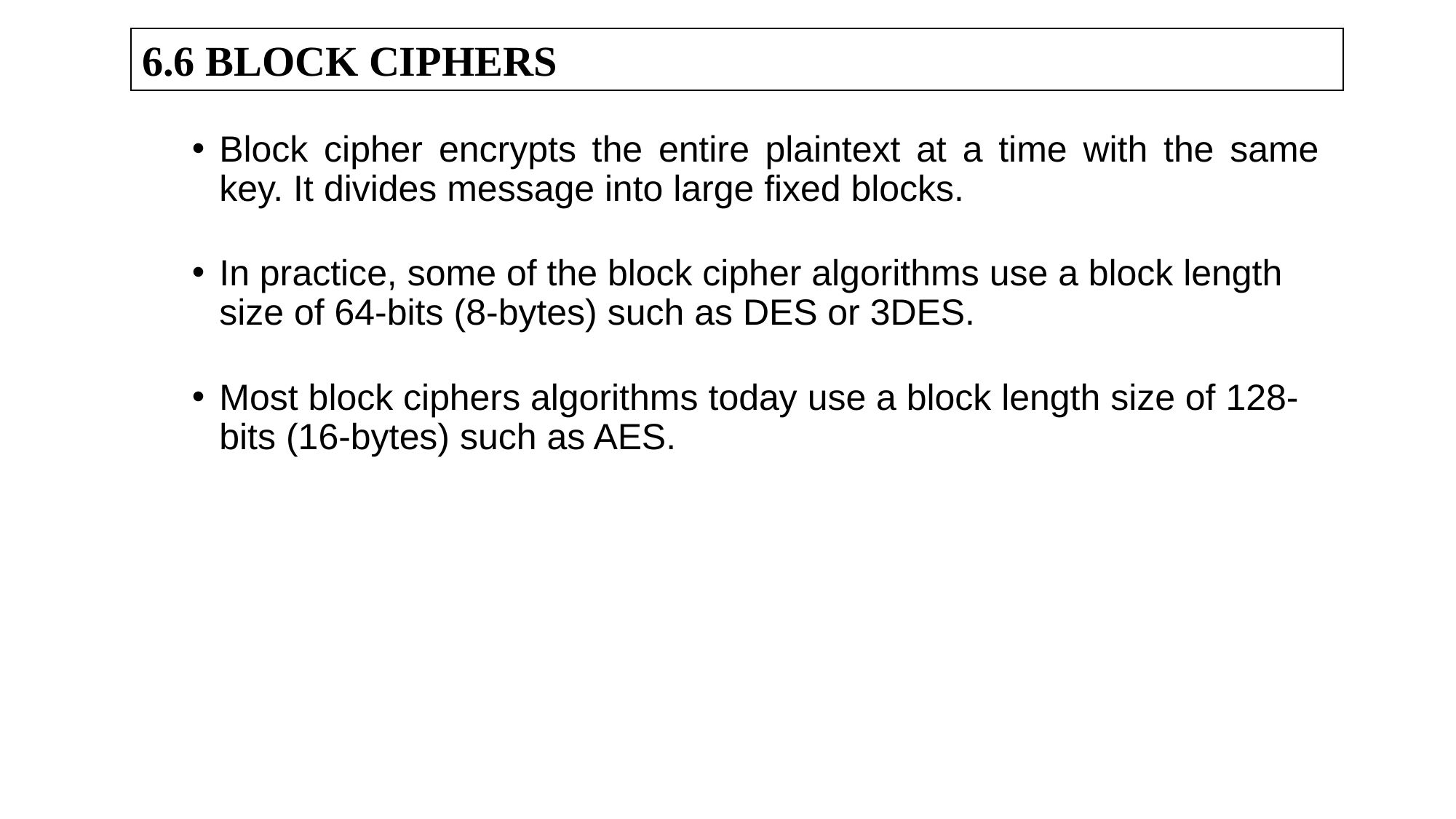

6.6 BLOCK CIPHERS
Block cipher encrypts the entire plaintext at a time with the same key. It divides message into large fixed blocks.
In practice, some of the block cipher algorithms use a block length size of 64-bits (8-bytes) such as DES or 3DES.
Most block ciphers algorithms today use a block length size of 128-bits (16-bytes) such as AES.